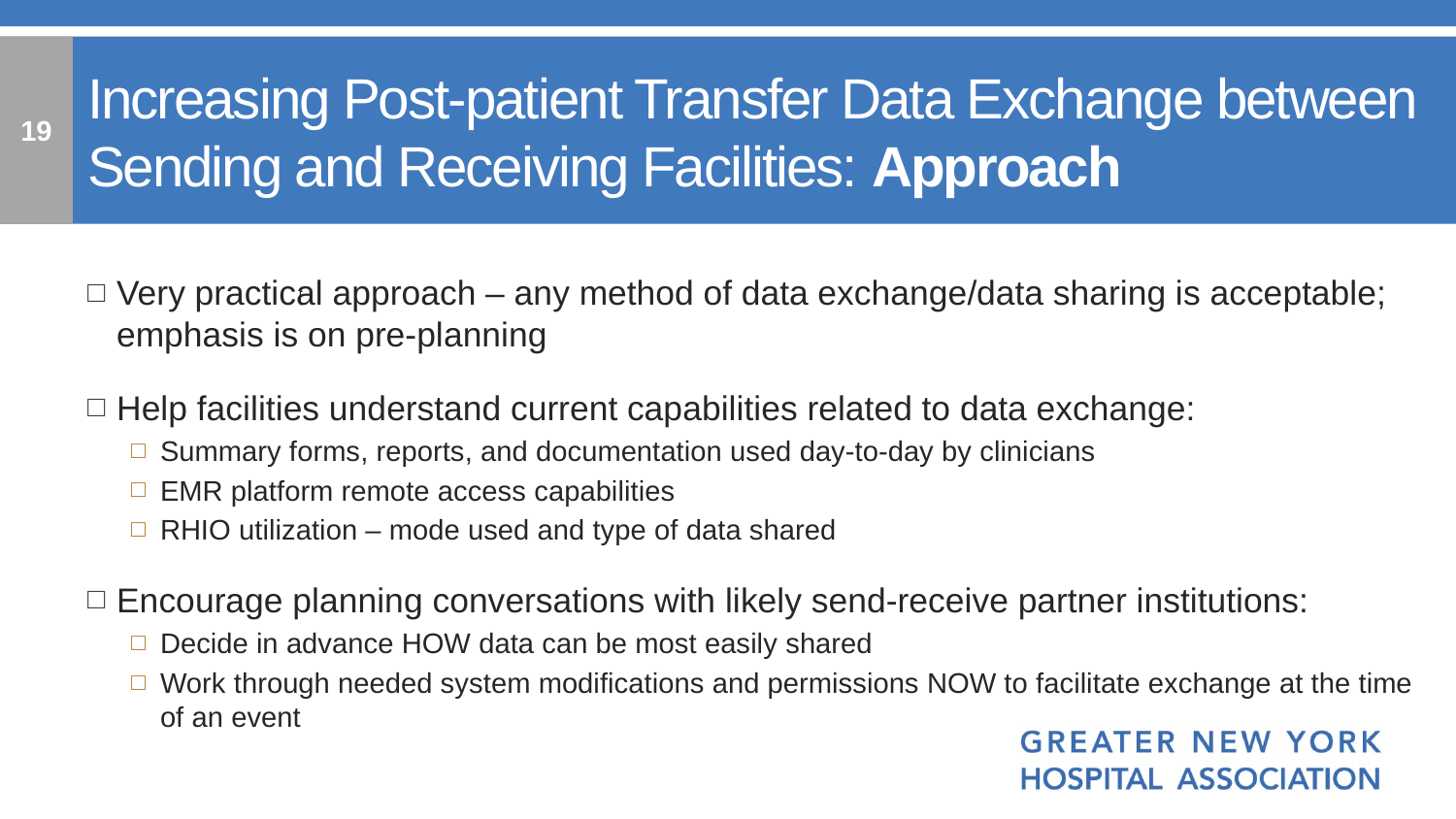

19
# Increasing Post-patient Transfer Data Exchange between Sending and Receiving Facilities: Approach
Very practical approach – any method of data exchange/data sharing is acceptable; emphasis is on pre-planning

Help facilities understand current capabilities related to data exchange:
Summary forms, reports, and documentation used day-to-day by clinicians
EMR platform remote access capabilities
RHIO utilization – mode used and type of data shared

Encourage planning conversations with likely send-receive partner institutions:
Decide in advance HOW data can be most easily shared
Work through needed system modifications and permissions NOW to facilitate exchange at the time of an event
 [